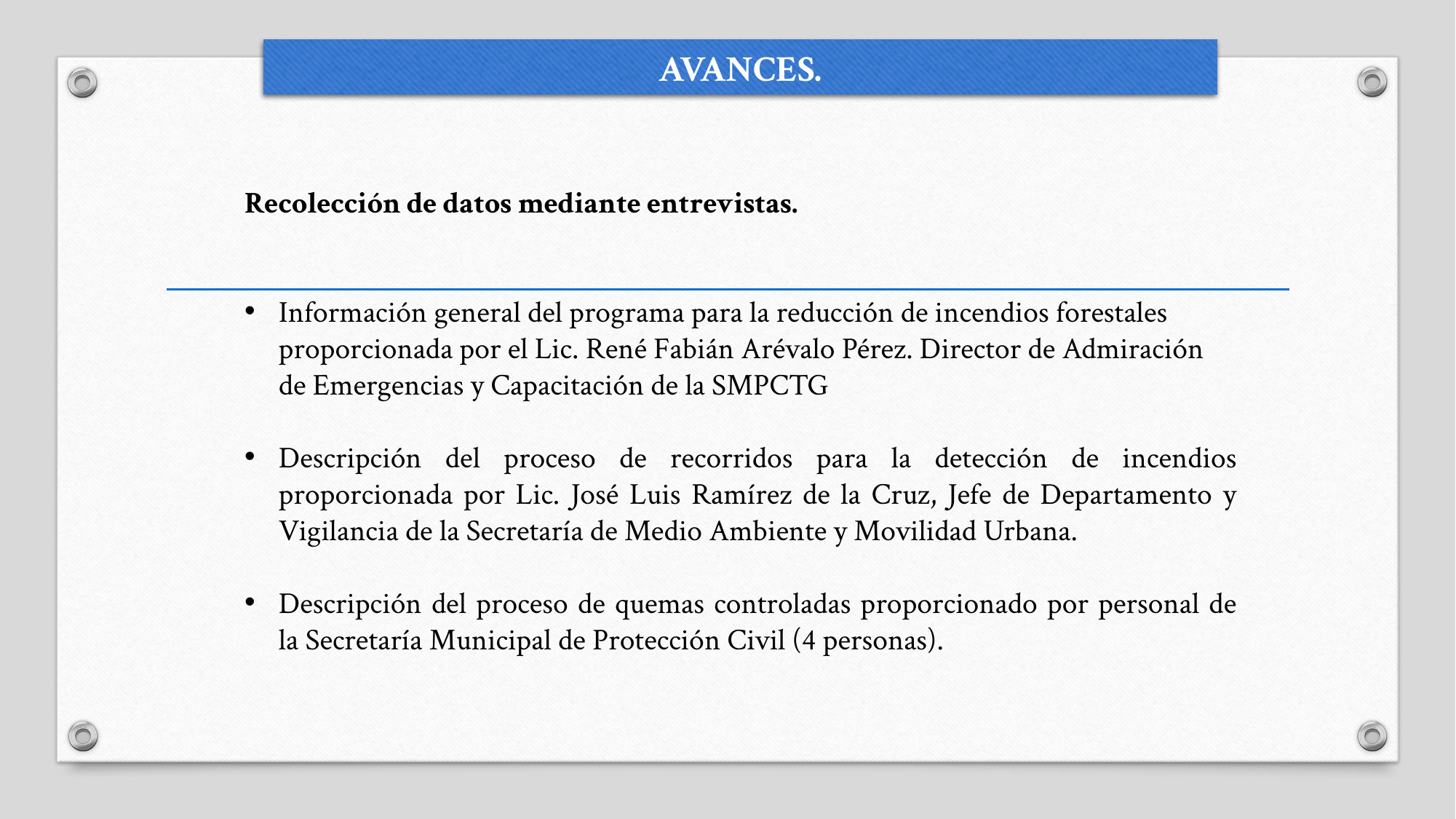

AVANCES.
Recolección de datos mediante entrevistas.

Información general del programa para la reducción de incendios forestales proporcionada por el Lic. René Fabián Arévalo Pérez. Director de Admiración de Emergencias y Capacitación de la SMPCTG

Descripción del proceso de recorridos para la detección de incendios proporcionada por Lic. José Luis Ramírez de la Cruz, Jefe de Departamento y Vigilancia de la Secretaría de Medio Ambiente y Movilidad Urbana.

Descripción del proceso de quemas controladas proporcionado por personal de la Secretaría Municipal de Protección Civil (4 personas).